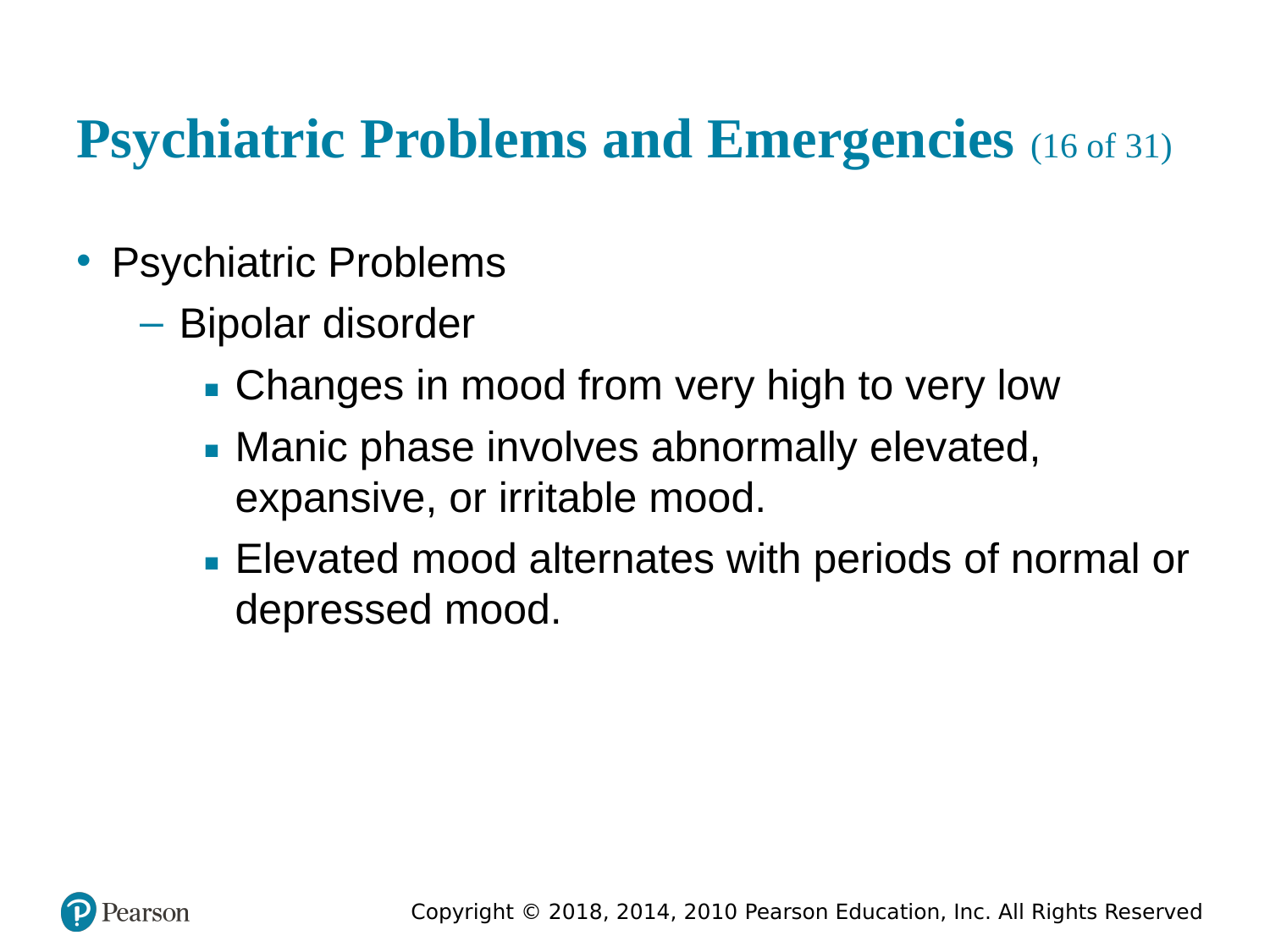

# Psychiatric Problems and Emergencies (16 of 31)
Psychiatric Problems
Bipolar disorder
Changes in mood from very high to very low
Manic phase involves abnormally elevated, expansive, or irritable mood.
Elevated mood alternates with periods of normal or depressed mood.